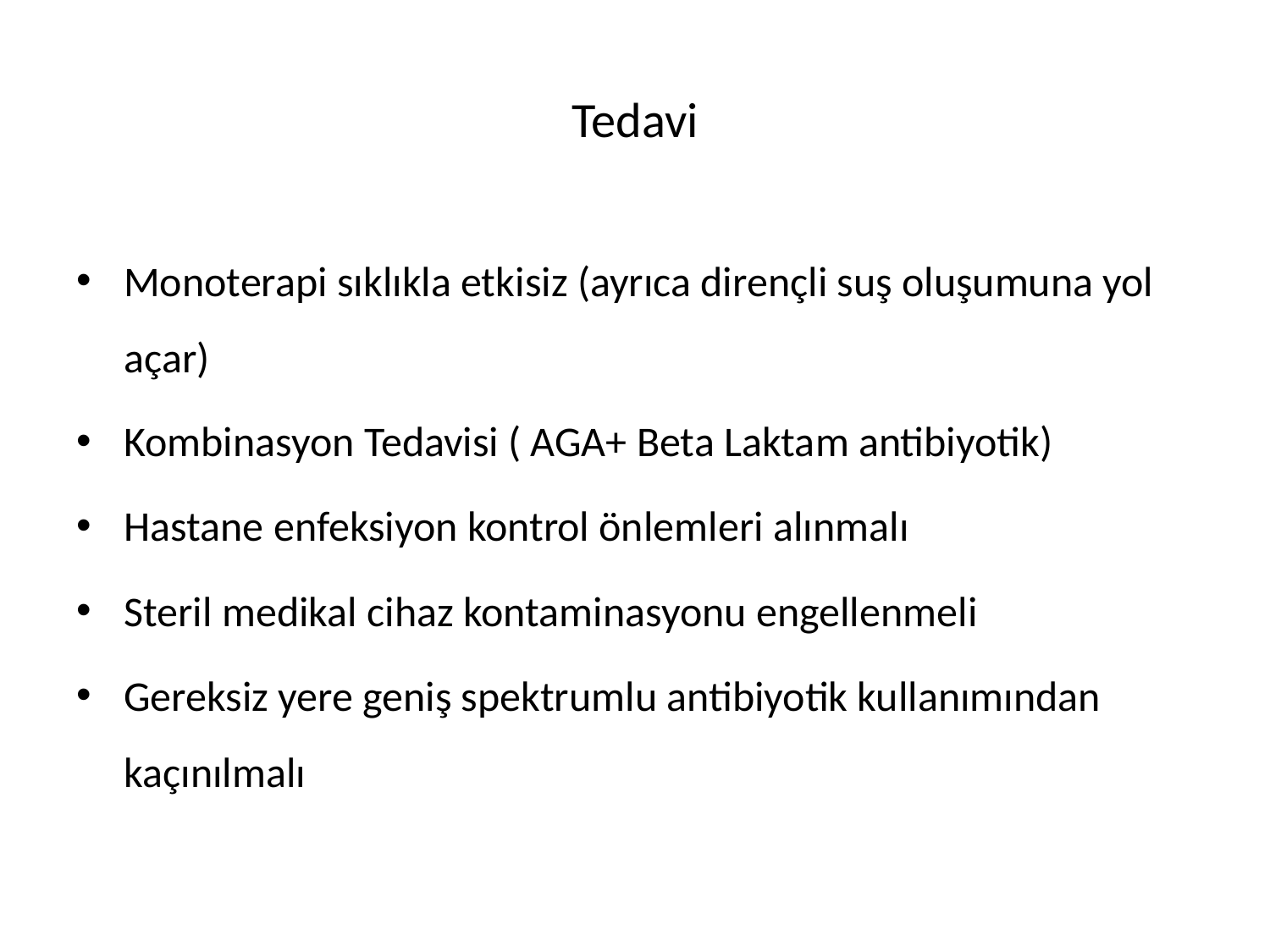

# Tedavi
Monoterapi sıklıkla etkisiz (ayrıca dirençli suş oluşumuna yol açar)
Kombinasyon Tedavisi ( AGA+ Beta Laktam antibiyotik)
Hastane enfeksiyon kontrol önlemleri alınmalı
Steril medikal cihaz kontaminasyonu engellenmeli
Gereksiz yere geniş spektrumlu antibiyotik kullanımından kaçınılmalı